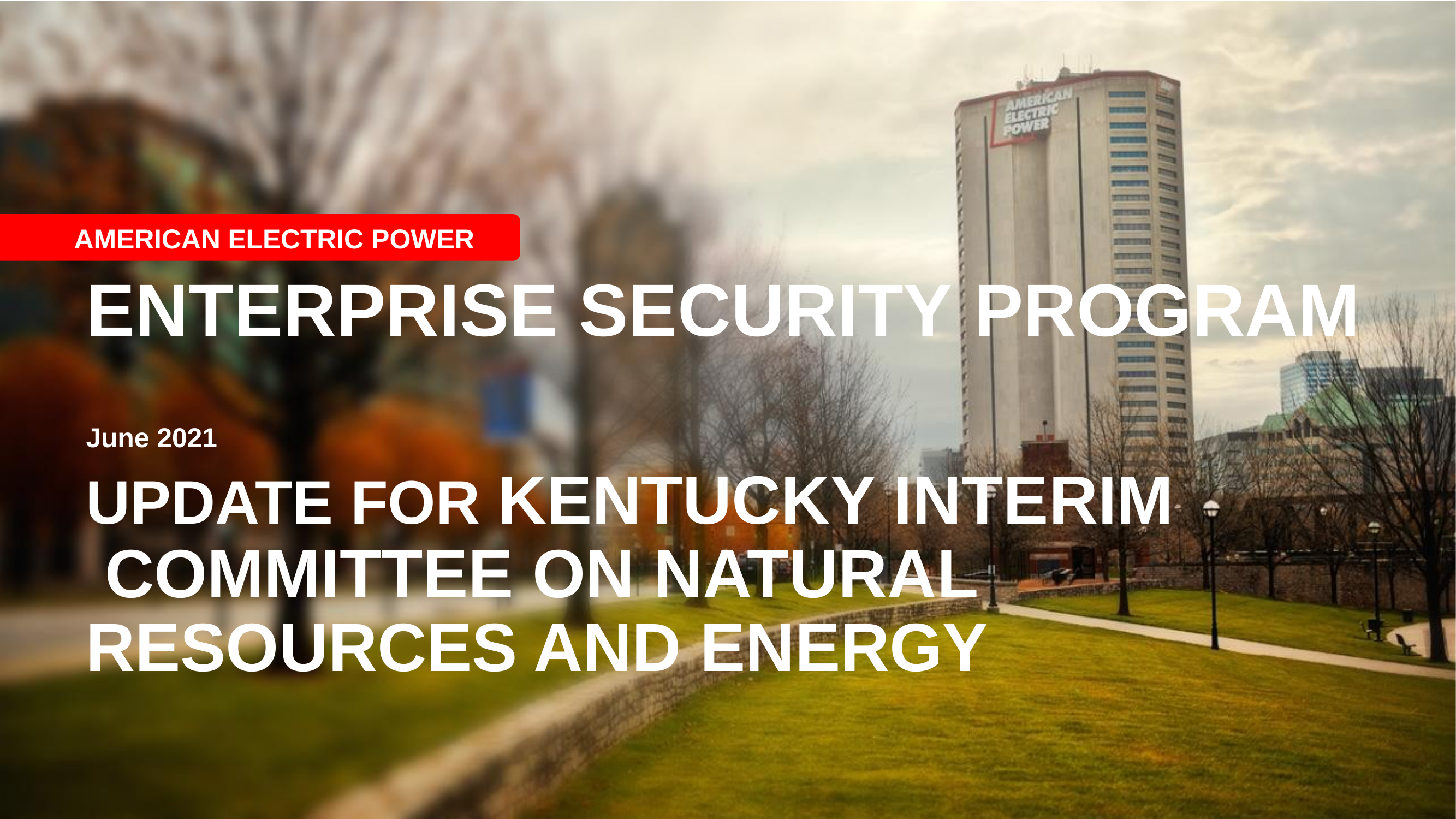

AMERICAN ELECTRIC POWER
# ENTERPRISE SECURITY PROGRAM
June 2021
UPDATE FOR KENTUCKY INTERIM  COMMITTEE ON NATURAL  RESOURCES AND ENERGY